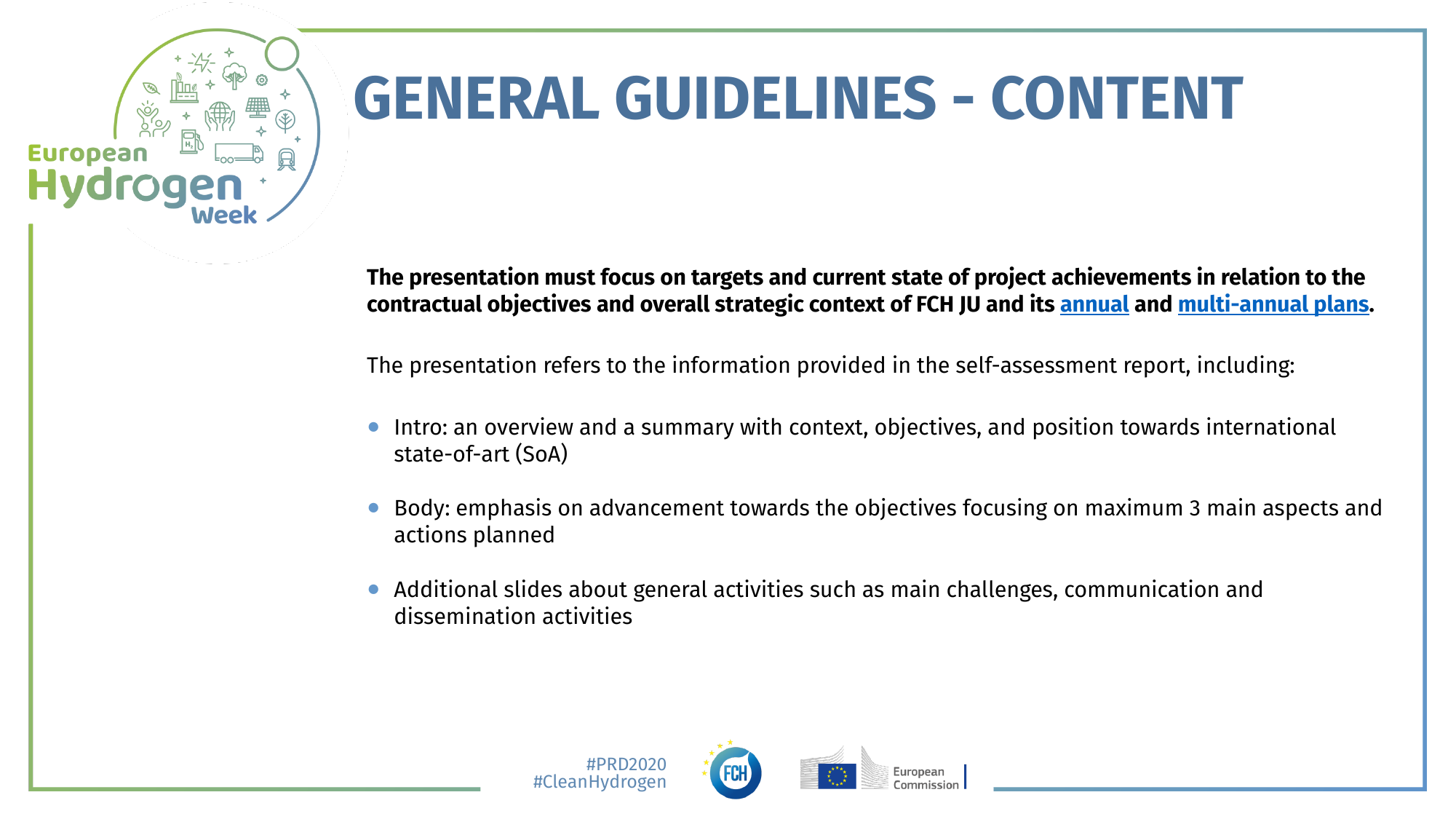

# GENERAL GUIDELINES - CONTENT
The presentation must focus on targets and current state of project achievements in relation to the contractual objectives and overall strategic context of FCH JU and its annual and multi-annual plans.
The presentation refers to the information provided in the self-assessment report, including:
Intro: an overview and a summary with context, objectives, and position towards international state-of-art (SoA)
Body: emphasis on advancement towards the objectives focusing on maximum 3 main aspects and actions planned
Additional slides about general activities such as main challenges, communication and dissemination activities